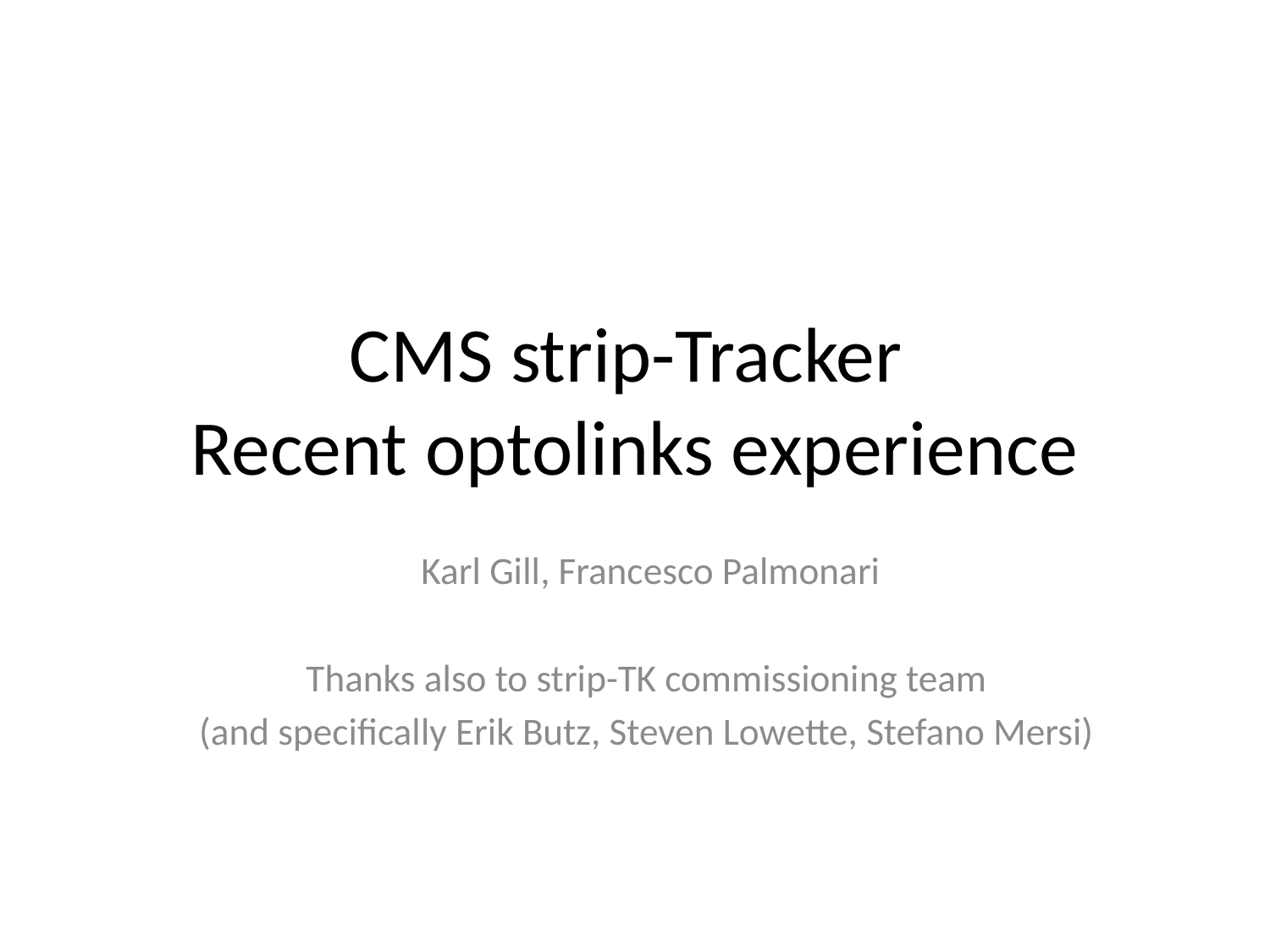

# CMS strip-Tracker Recent optolinks experience
Karl Gill, Francesco Palmonari

Thanks also to strip-TK commissioning team
(and specifically Erik Butz, Steven Lowette, Stefano Mersi)